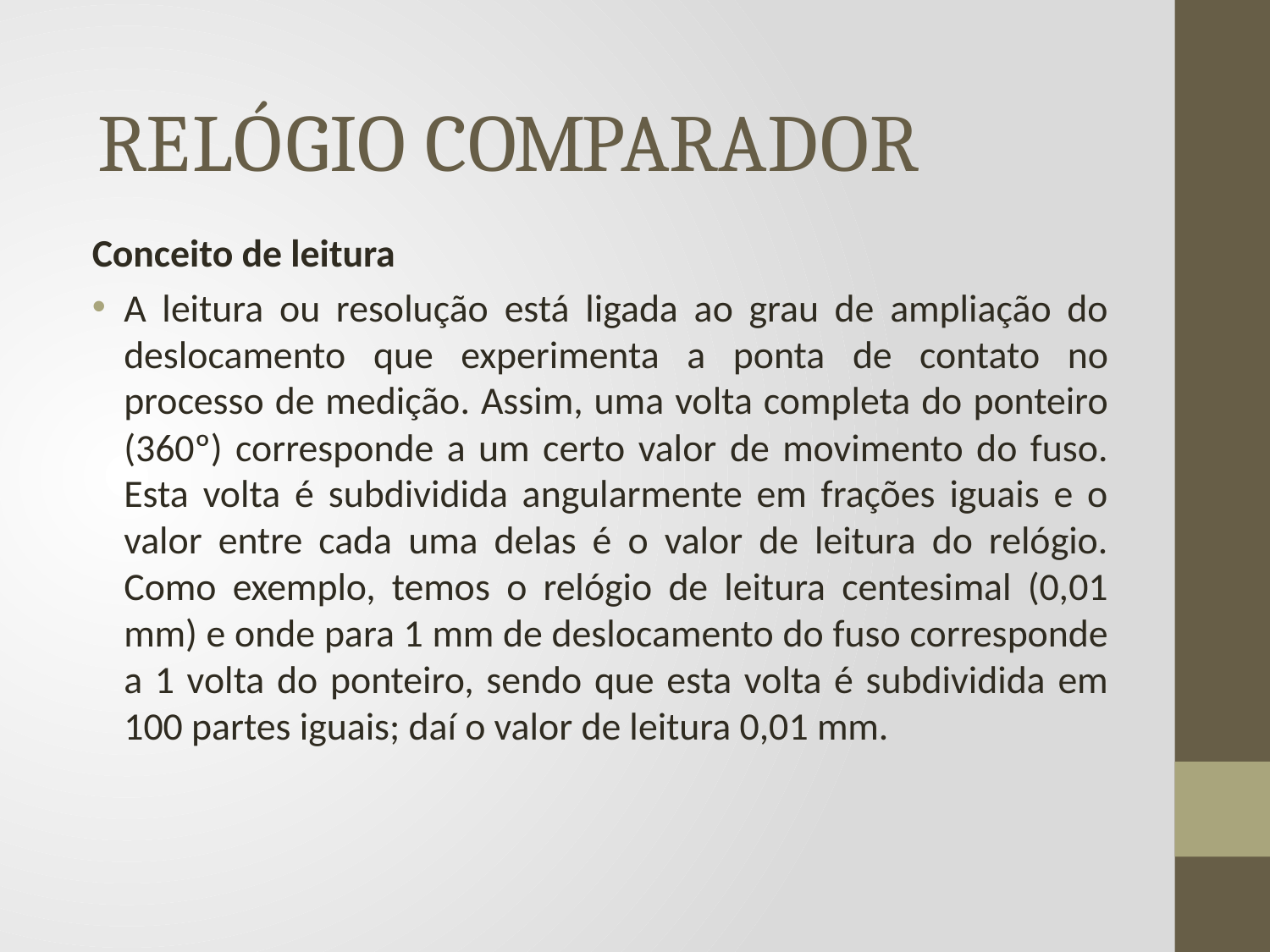

#
RELÓGIO COMPARADOR
Conceito de leitura
A leitura ou resolução está ligada ao grau de ampliação do deslocamento que experimenta a ponta de contato no processo de medição. Assim, uma volta completa do ponteiro (360º) corresponde a um certo valor de movimento do fuso. Esta volta é subdividida angularmente em frações iguais e o valor entre cada uma delas é o valor de leitura do relógio. Como exemplo, temos o relógio de leitura centesimal (0,01 mm) e onde para 1 mm de deslocamento do fuso corresponde a 1 volta do ponteiro, sendo que esta volta é subdividida em 100 partes iguais; daí o valor de leitura 0,01 mm.